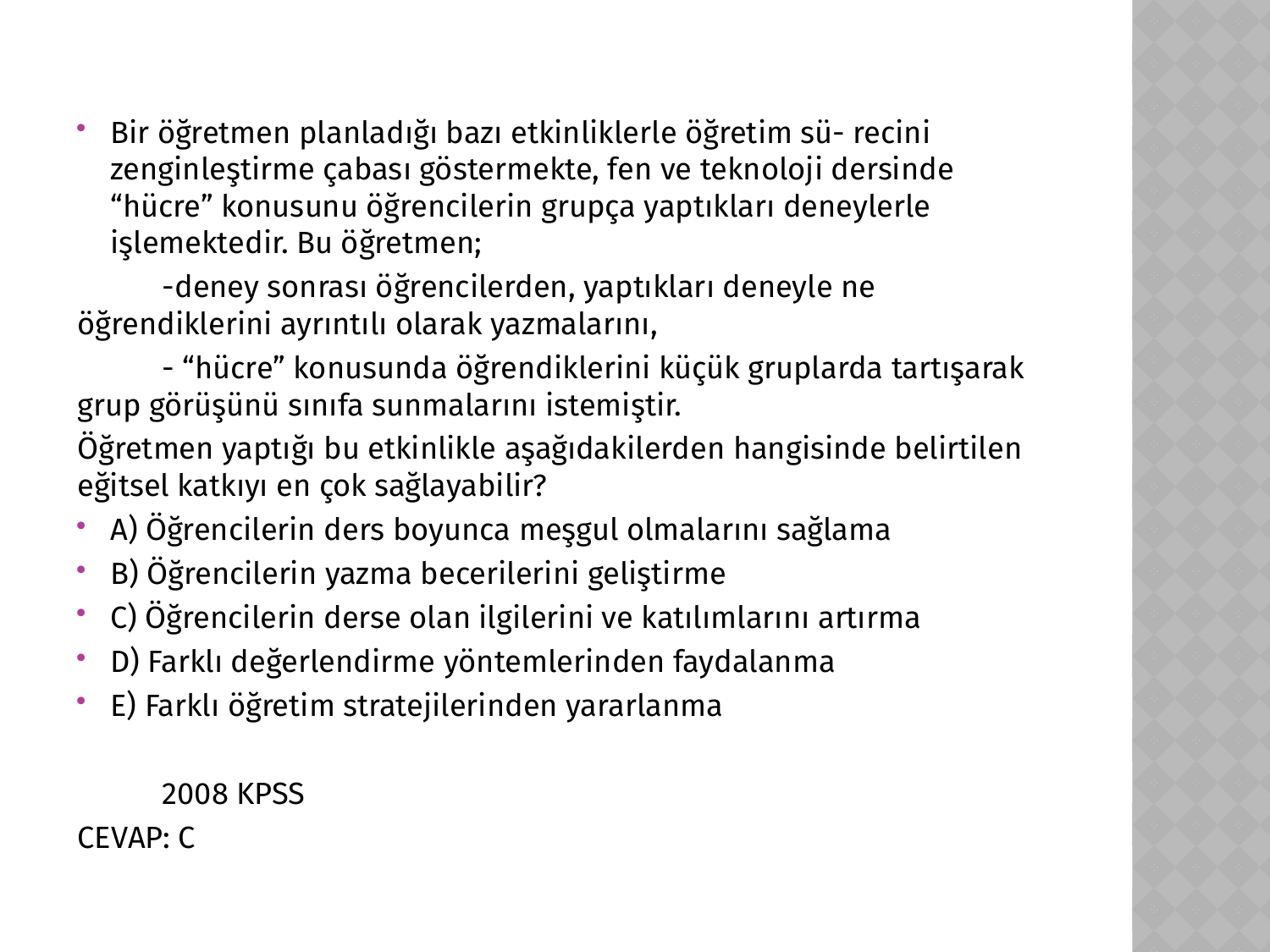

Bir öğretmen planladığı bazı etkinliklerle öğretim sü- recini zenginleştirme çabası göstermekte, fen ve teknoloji dersinde “hücre” konusunu öğrencilerin grupça yaptıkları deneylerle işlemektedir. Bu öğretmen;
	-deney sonrası öğrencilerden, yaptıkları deneyle ne öğrendiklerini ayrıntılı olarak yazmalarını,
	- “hücre” konusunda öğrendiklerini küçük gruplarda tartışarak grup görüşünü sınıfa sunmalarını istemiştir.
Öğretmen yaptığı bu etkinlikle aşağıdakilerden hangisinde belirtilen eğitsel katkıyı en çok sağlayabilir?
A) Öğrencilerin ders boyunca meşgul olmalarını sağlama
B) Öğrencilerin yazma becerilerini geliştirme
C) Öğrencilerin derse olan ilgilerini ve katılımlarını artırma
D) Farklı değerlendirme yöntemlerinden faydalanma
E) Farklı öğretim stratejilerinden yararlanma

						2008 KPSS
CEVAP: C